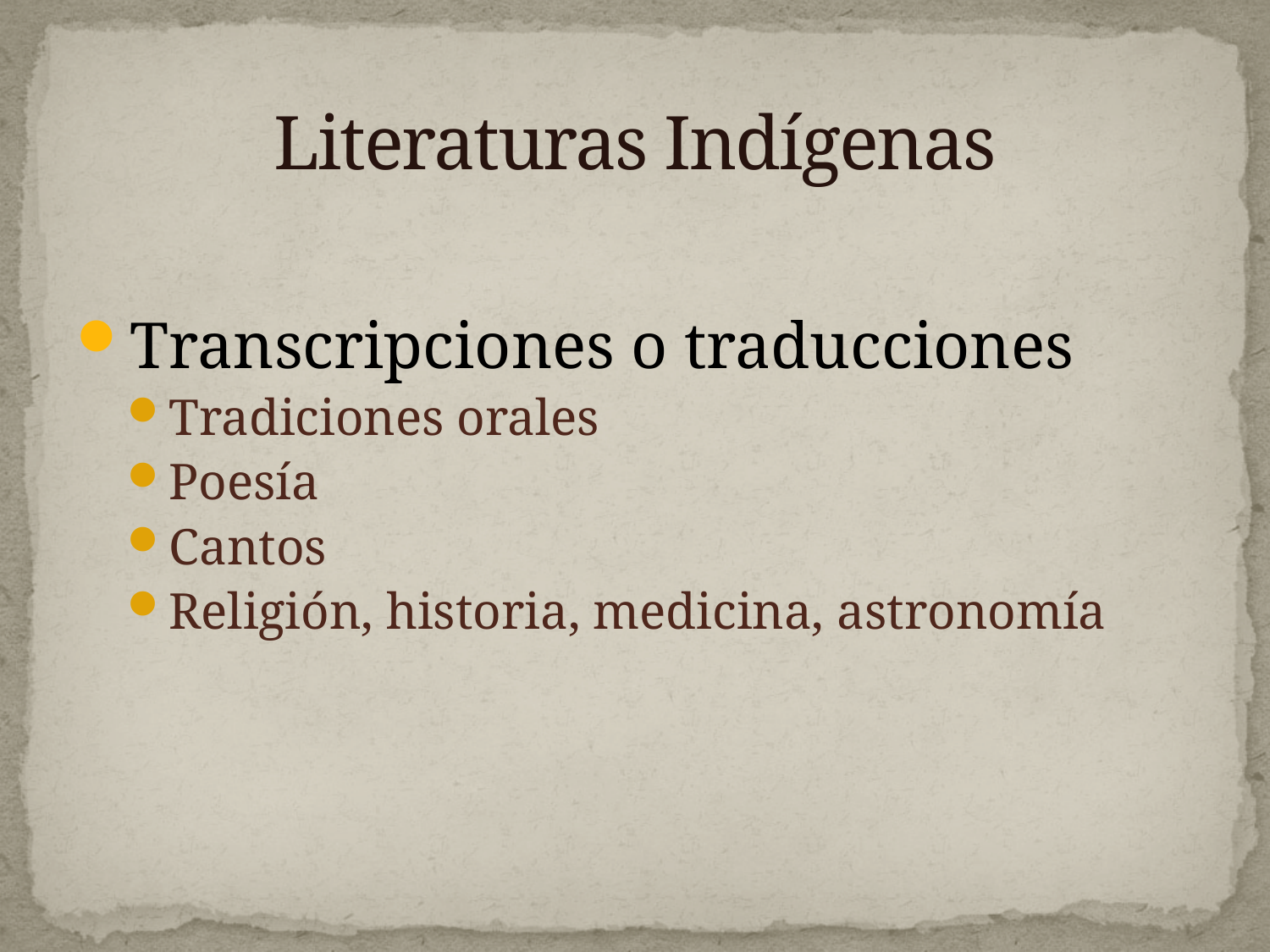

# Literaturas Indígenas

Transcripciones o traducciones
Tradiciones orales
Poesía
Cantos
Religión, historia, medicina, astronomía